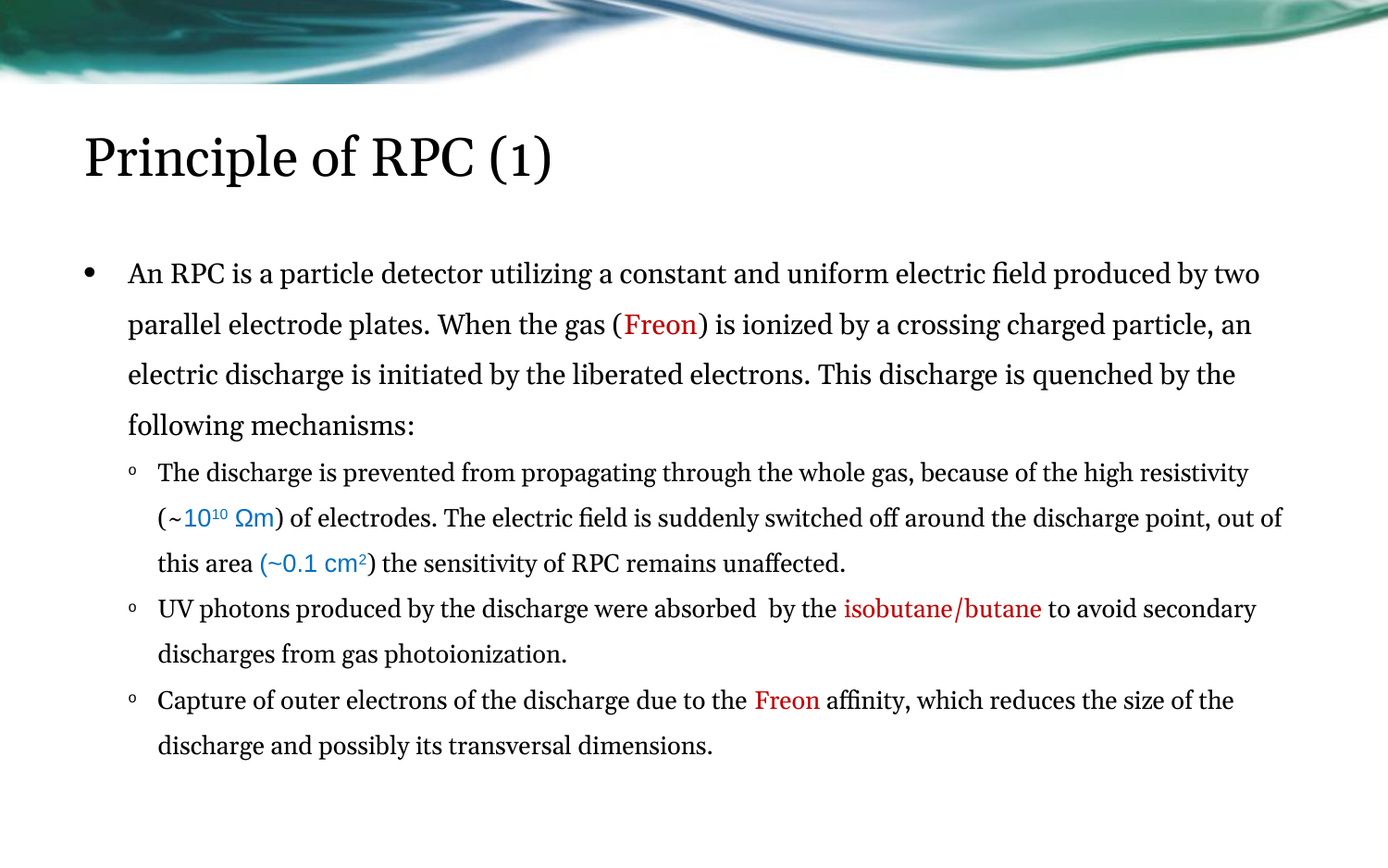

# Principle of RPC (1)
An RPC is a particle detector utilizing a constant and uniform electric field produced by two parallel electrode plates. When the gas (Freon) is ionized by a crossing charged particle, an electric discharge is initiated by the liberated electrons. This discharge is quenched by the following mechanisms:
The discharge is prevented from propagating through the whole gas, because of the high resistivity (~1010 Ωm) of electrodes. The electric field is suddenly switched off around the discharge point, out of this area (~0.1 cm2) the sensitivity of RPC remains unaffected.
UV photons produced by the discharge were absorbed  by the isobutane/butane to avoid secondary discharges from gas photoionization.
Capture of outer electrons of the discharge due to the Freon affinity, which reduces the size of the discharge and possibly its transversal dimensions.